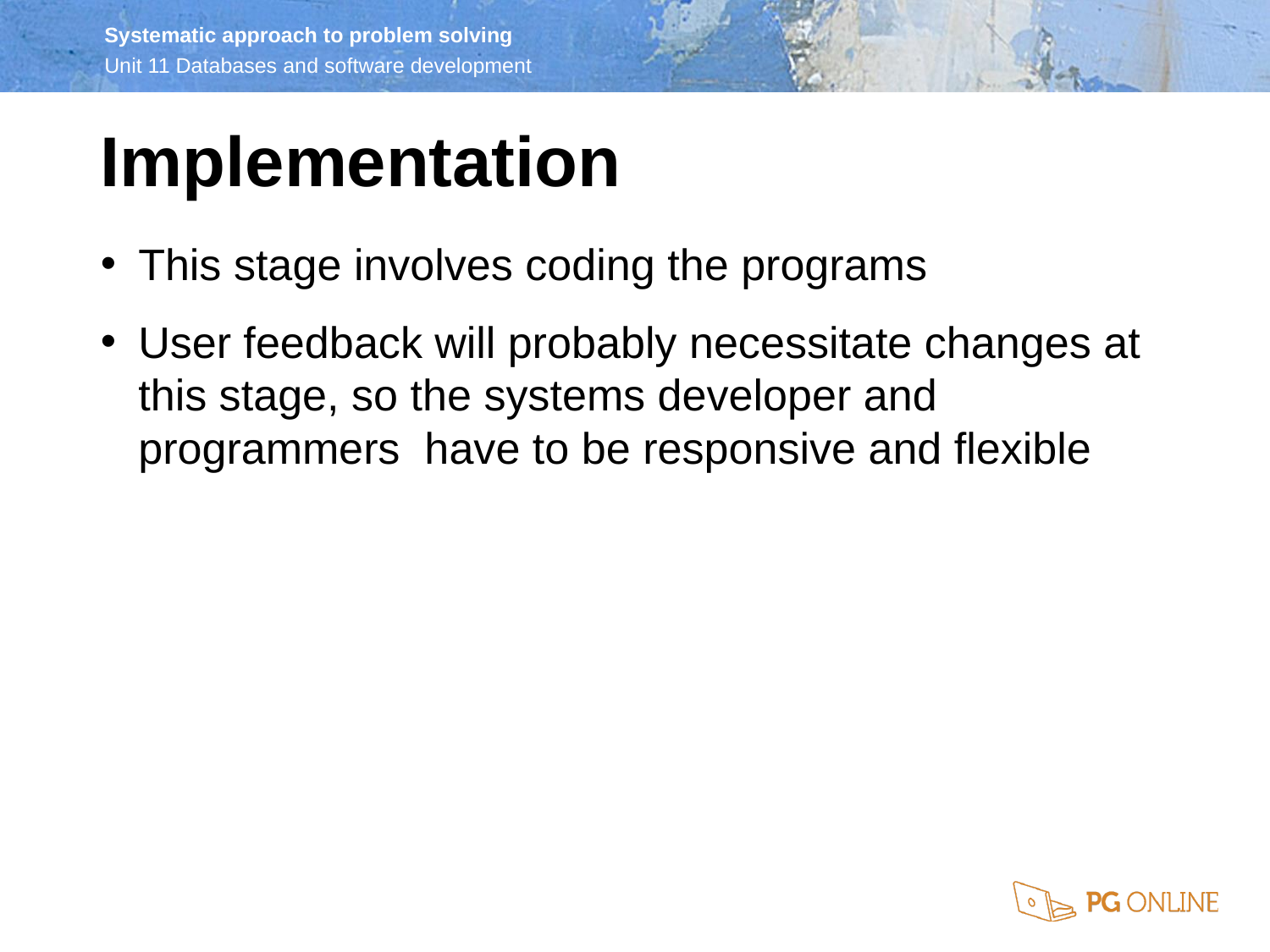

Implementation
This stage involves coding the programs
User feedback will probably necessitate changes at this stage, so the systems developer and programmers  have to be responsive and flexible